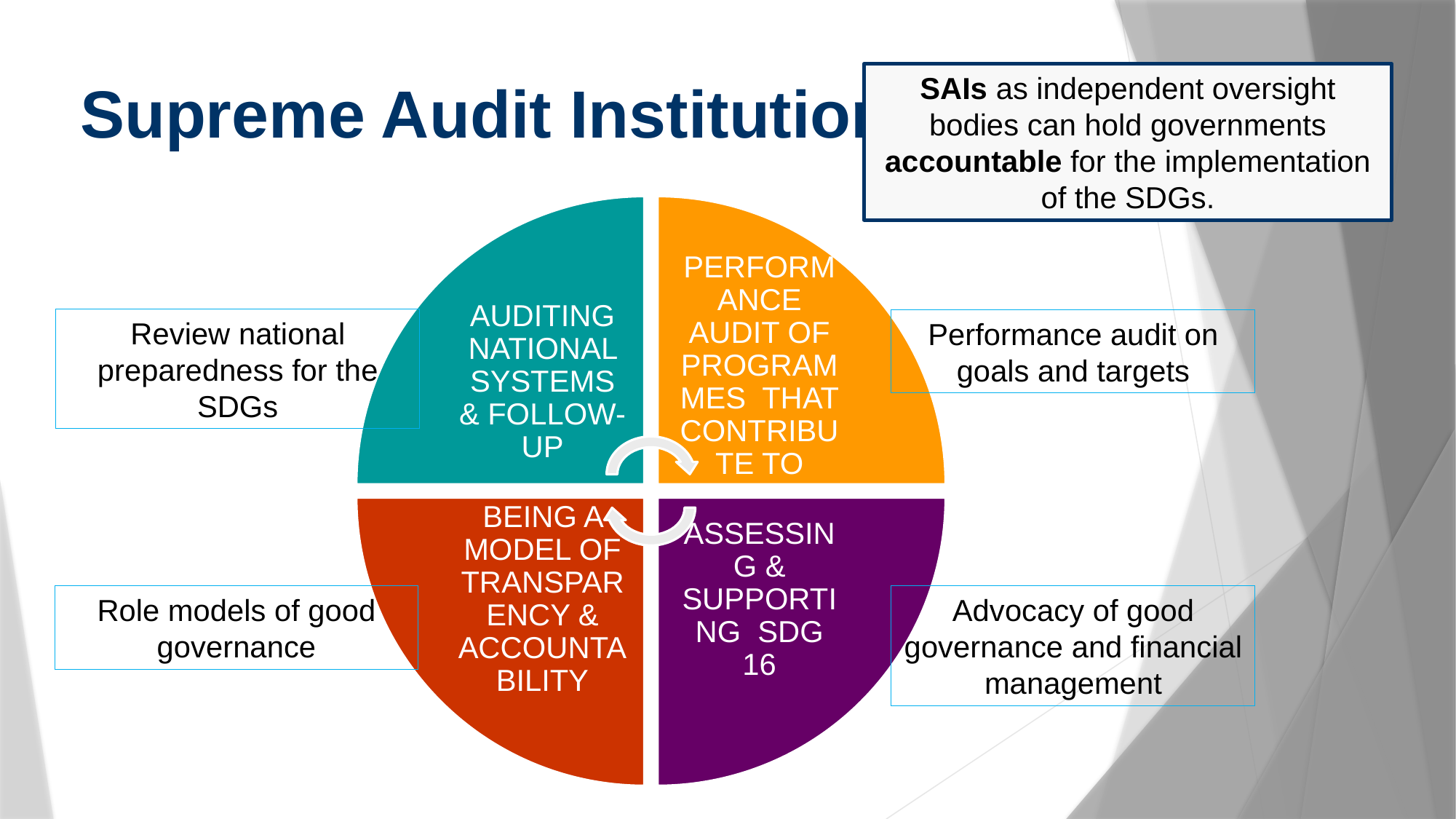

Supreme Audit Institutions
SAIs as independent oversight bodies can hold governments accountable for the implementation of the SDGs.
AUDITING NATIONAL SYSTEMS & FOLLOW-UP
PERFORMANCE AUDIT OF PROGRAMMES  THAT CONTRIBUTE TO SDGs
ASSESSING & SUPPORTING  SDG 16
BEING A MODEL OF TRANSPARENCY & ACCOUNTABILITY
Review national preparedness for the SDGs
Performance audit on goals and targets
Role models of good governance
Advocacy of good governance and financial management